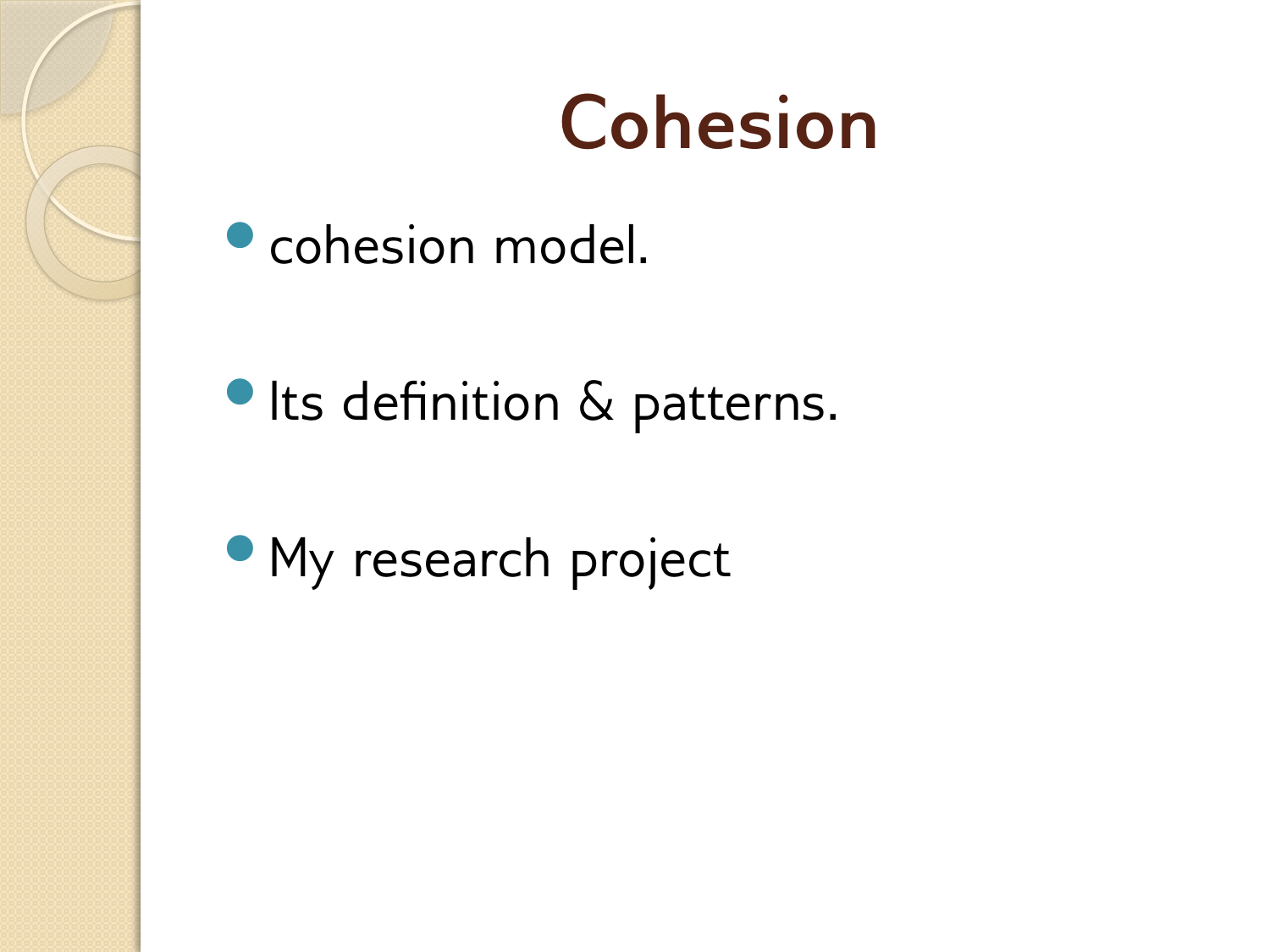

# Cohesion
cohesion model.

Its definition & patterns.

My research project